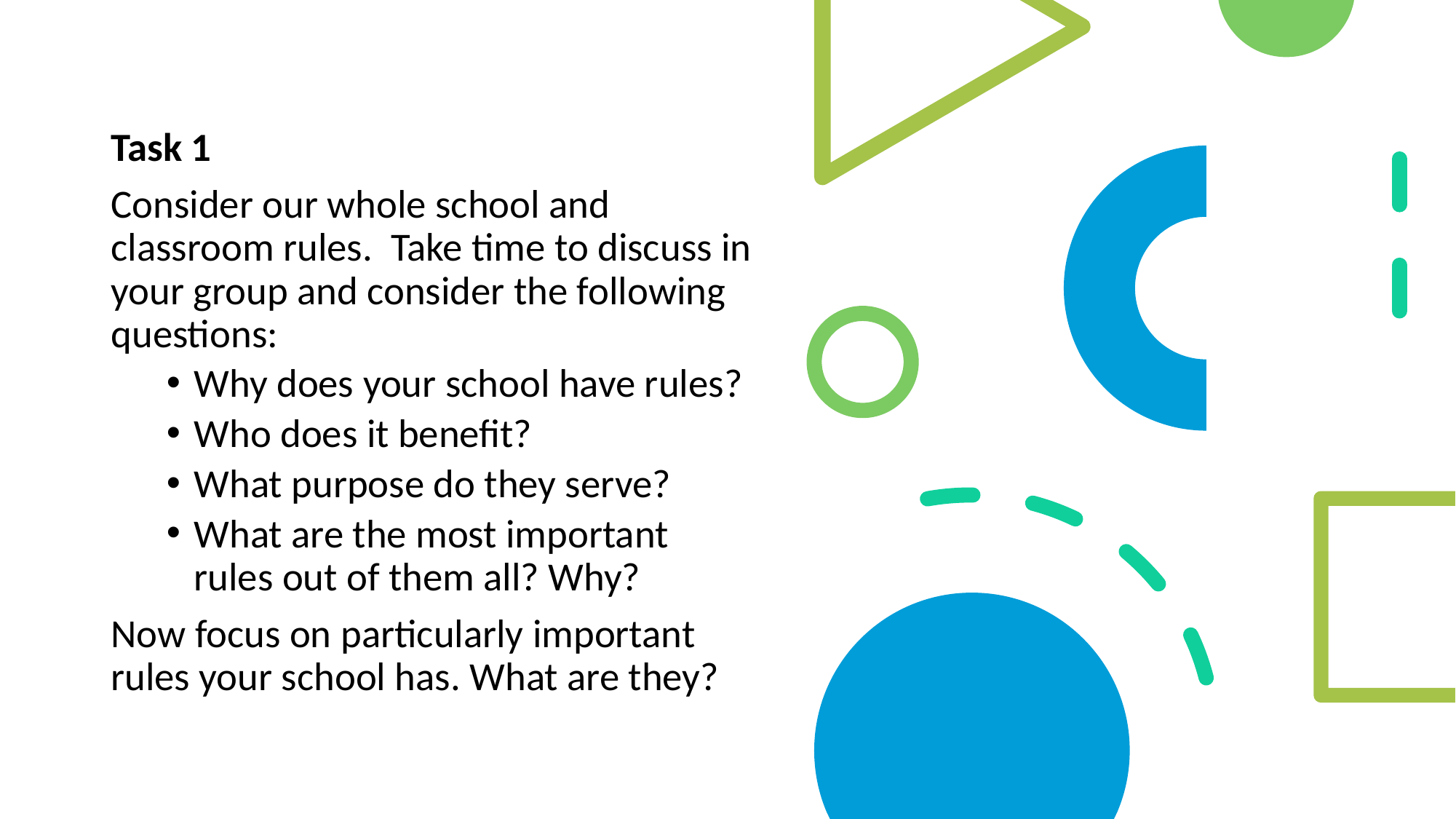

#
Task 1
Consider our whole school and classroom rules.  Take time to discuss in your group and consider the following questions:
Why does your school have rules?
Who does it benefit?
What purpose do they serve?
What are the most important rules out of them all? Why?
Now focus on particularly important rules your school has. What are they?